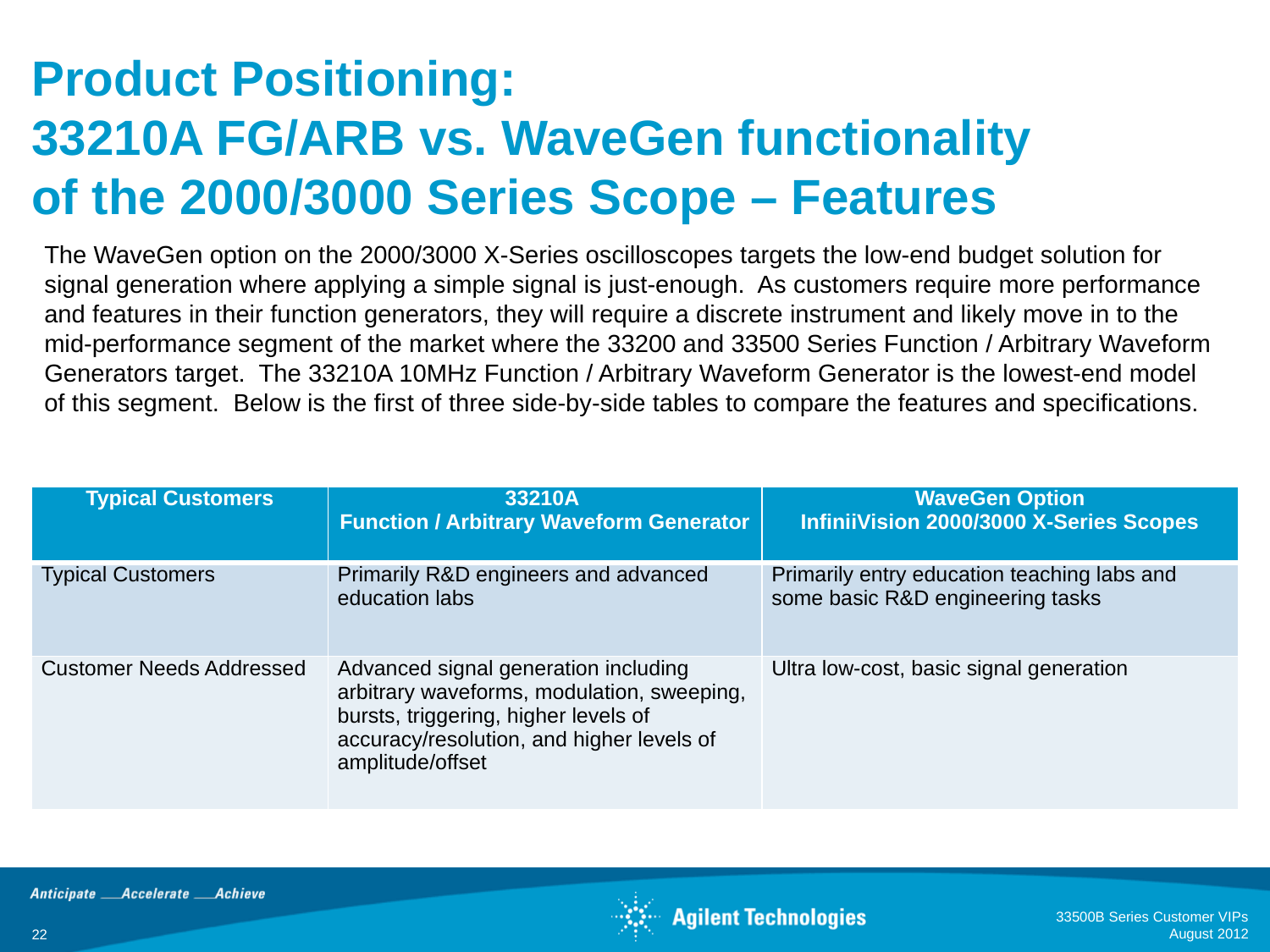

# Product Positioning: 33210A FG/ARB vs. WaveGen functionality of the 2000/3000 Series Scope – Features
The WaveGen option on the 2000/3000 X-Series oscilloscopes targets the low-end budget solution for signal generation where applying a simple signal is just-enough.  As customers require more performance and features in their function generators, they will require a discrete instrument and likely move in to the mid-performance segment of the market where the 33200 and 33500 Series Function / Arbitrary Waveform Generators target.  The 33210A 10MHz Function / Arbitrary Waveform Generator is the lowest-end model of this segment.  Below is the first of three side-by-side tables to compare the features and specifications.
| Typical Customers | 33210A Function / Arbitrary Waveform Generator | WaveGen Option InfiniiVision 2000/3000 X-Series Scopes |
| --- | --- | --- |
| Typical Customers | Primarily R&D engineers and advanced education labs | Primarily entry education teaching labs and some basic R&D engineering tasks |
| Customer Needs Addressed | Advanced signal generation including arbitrary waveforms, modulation, sweeping, bursts, triggering, higher levels of accuracy/resolution, and higher levels of amplitude/offset | Ultra low-cost, basic signal generation |
22